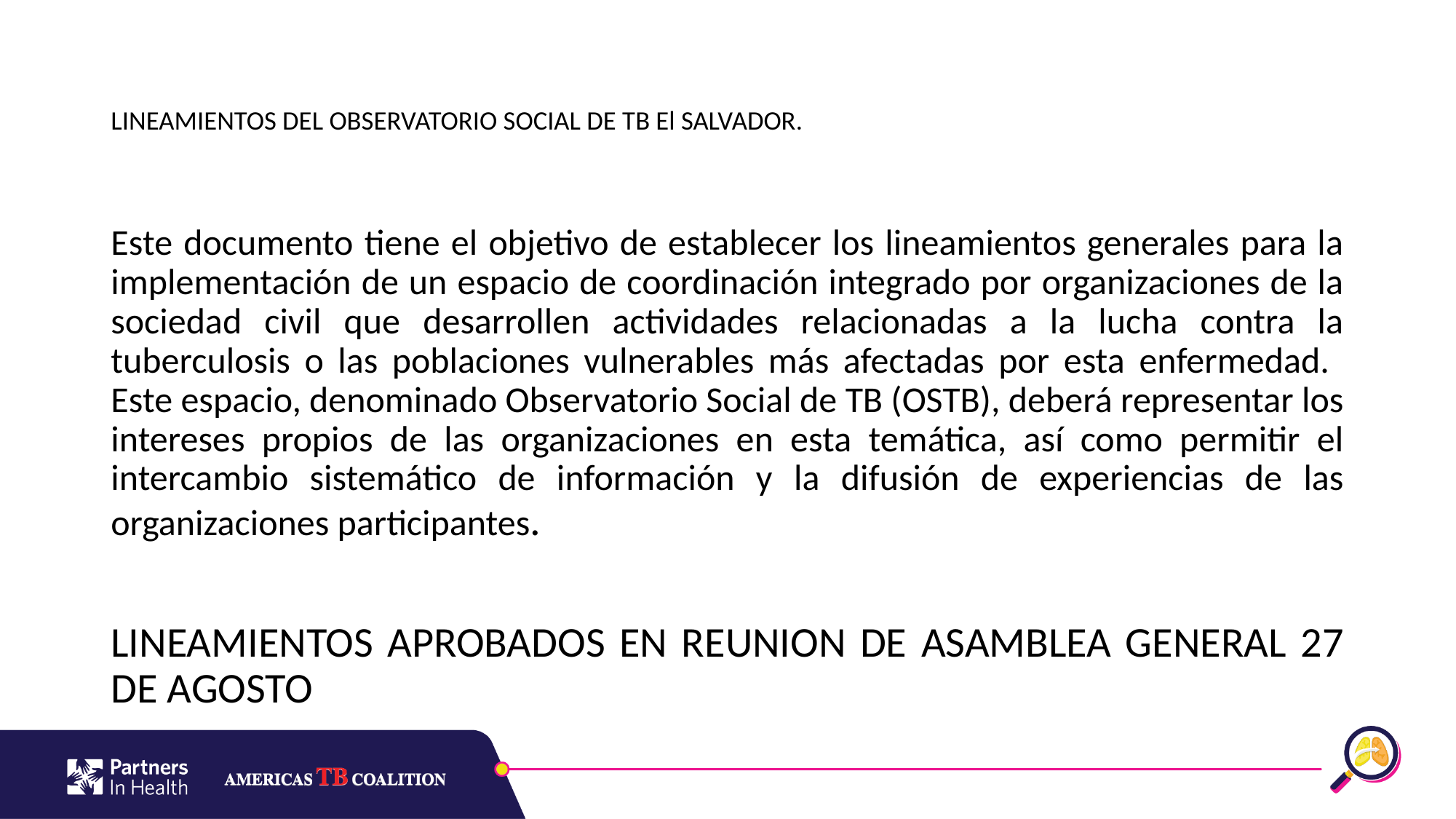

# LINEAMIENTOS DEL OBSERVATORIO SOCIAL DE TB El SALVADOR.
Este documento tiene el objetivo de establecer los lineamientos generales para la implementación de un espacio de coordinación integrado por organizaciones de la sociedad civil que desarrollen actividades relacionadas a la lucha contra la tuberculosis o las poblaciones vulnerables más afectadas por esta enfermedad.  Este espacio, denominado Observatorio Social de TB (OSTB), deberá representar los intereses propios de las organizaciones en esta temática, así como permitir el intercambio sistemático de información y la difusión de experiencias de las organizaciones participantes.

LINEAMIENTOS APROBADOS EN REUNION DE ASAMBLEA GENERAL 27 DE AGOSTO